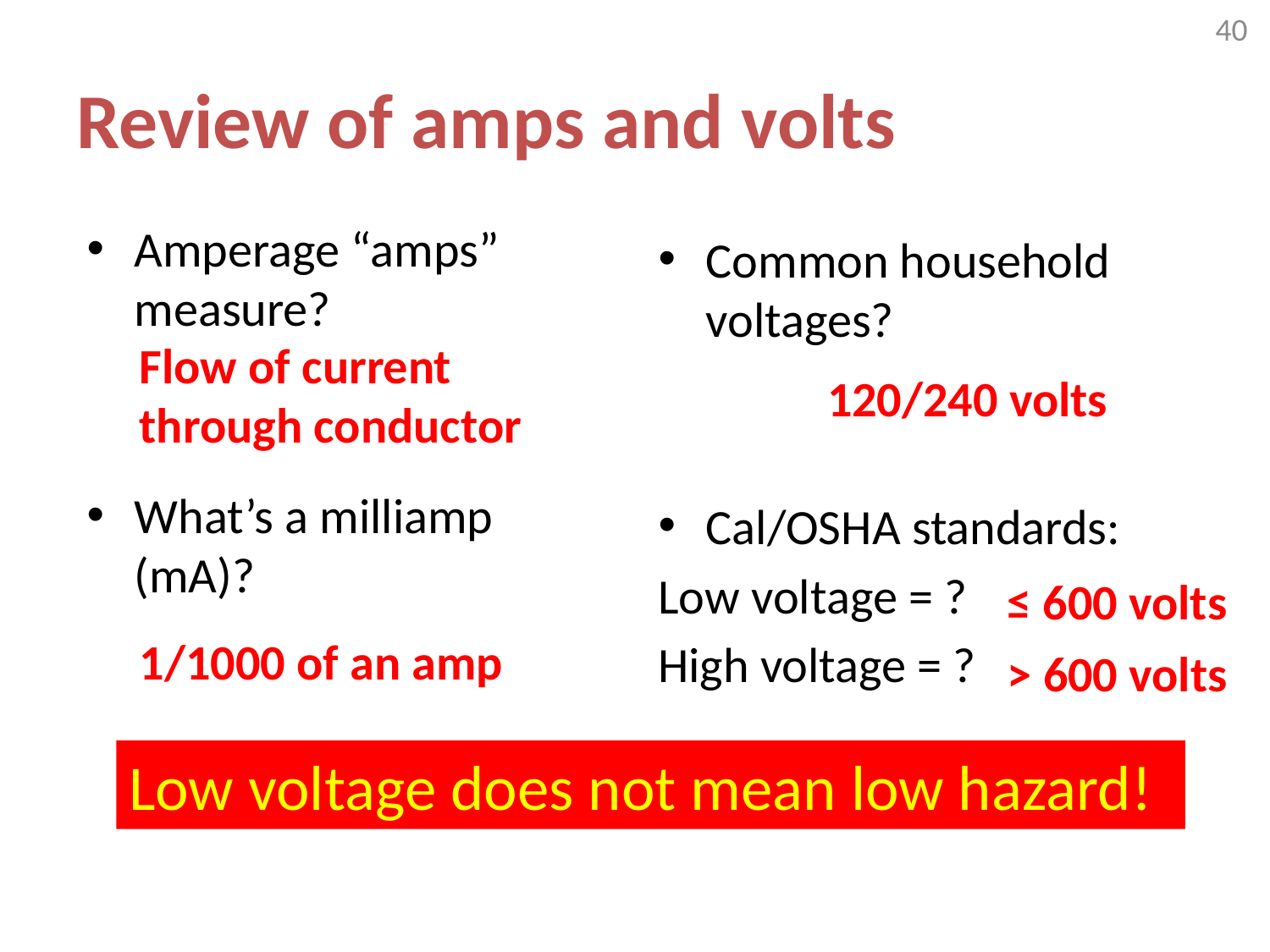

40
# Review of amps and volts
Amperage “amps” measure?

What’s a milliamp (mA)?

Common household voltages?

Cal/OSHA standards:
Low voltage = ?
High voltage = ?
Flow of current
through conductor
120/240 volts
≤ 600 volts
1/1000 of an amp
> 600 volts
Low voltage does not mean low hazard!